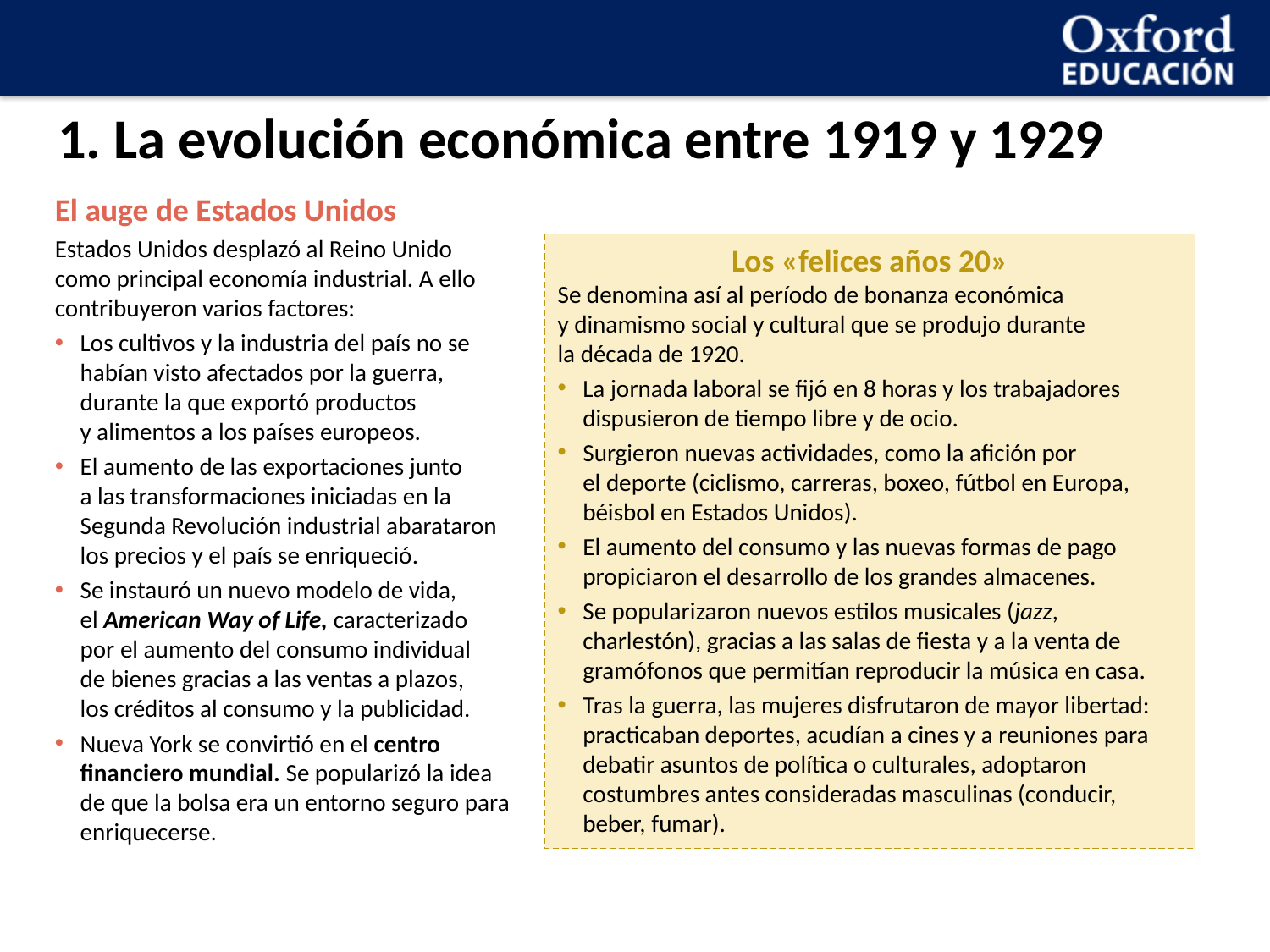

1. La evolución económica entre 1919 y 1929
El auge de Estados Unidos
Estados Unidos desplazó al Reino Unido como principal economía industrial. A ello  contribuyeron varios factores:
Los cultivos y la industria del país no se habían visto afectados por la guerra, durante la que exportó productos
y alimentos a los países europeos.
El aumento de las exportaciones junto
a las transformaciones iniciadas en la Segunda Revolución industrial abarataron los precios y el país se enriqueció.
Se instauró un nuevo modelo de vida,
el American Way of Life, caracterizado
por el aumento del consumo individual
de bienes gracias a las ventas a plazos,
los créditos al consumo y la publicidad.
Nueva York se convirtió en el centro financiero mundial. Se popularizó la idea de que la bolsa era un entorno seguro para enriquecerse.
Los «felices años 20»
Se denomina así al período de bonanza económica
y dinamismo social y cultural que se produjo durante
la década de 1920.
La jornada laboral se fijó en 8 horas y los trabajadores dispusieron de tiempo libre y de ocio.
Surgieron nuevas actividades, como la afición por
el deporte (ciclismo, carreras, boxeo, fútbol en Europa, béisbol en Estados Unidos).
El aumento del consumo y las nuevas formas de pago propiciaron el desarrollo de los grandes almacenes.
Se popularizaron nuevos estilos musicales (jazz, charlestón), gracias a las salas de fiesta y a la venta de gramófonos que permitían reproducir la música en casa.
Tras la guerra, las mujeres disfrutaron de mayor libertad:  practicaban deportes, acudían a cines y a reuniones para debatir asuntos de política o culturales, adoptaron costumbres antes consideradas masculinas (conducir, beber, fumar).